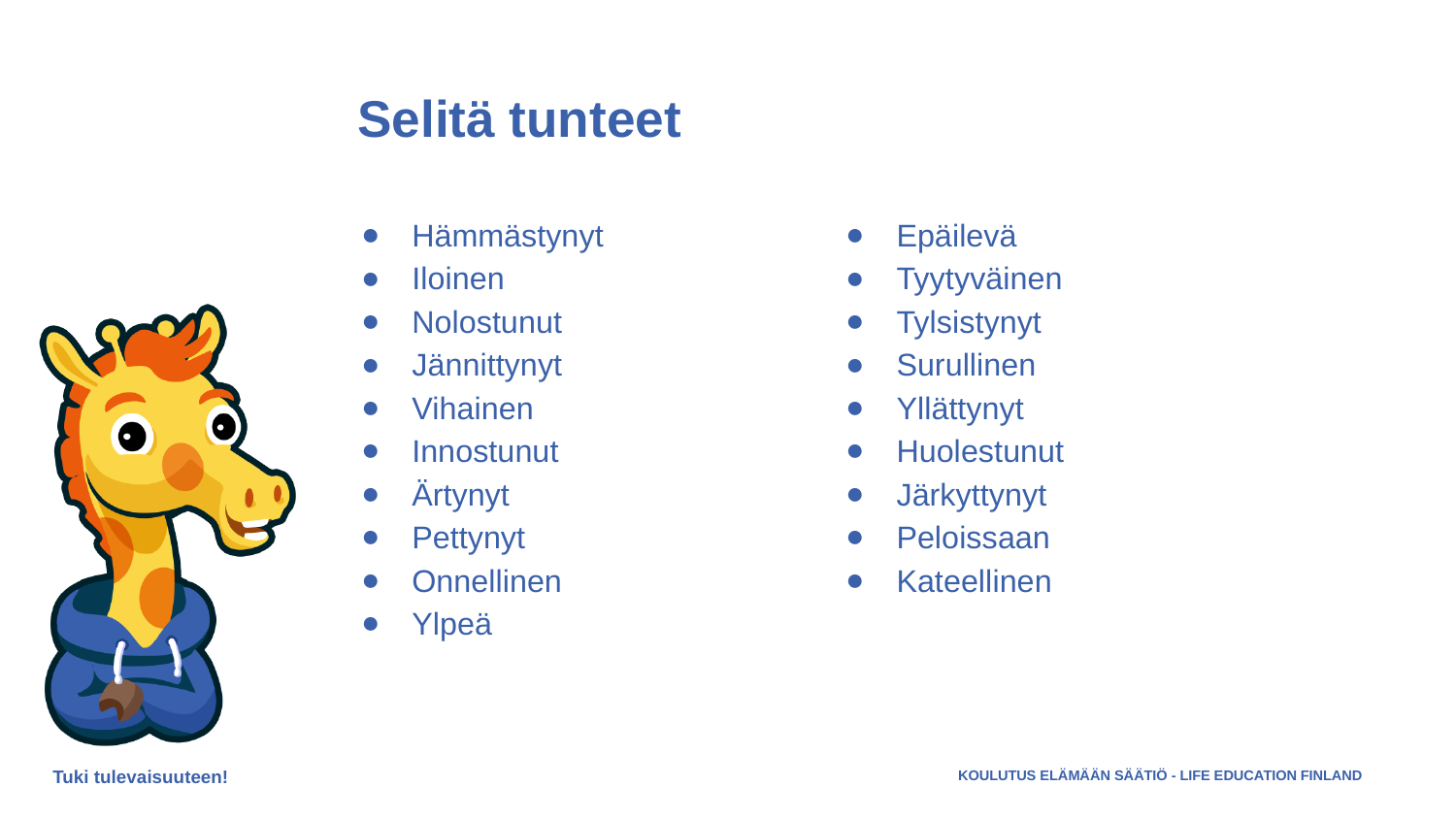

# Selitä tunteet
Hämmästynyt
Iloinen
Nolostunut
Jännittynyt
Vihainen
Innostunut
Ärtynyt
Pettynyt
Onnellinen
Ylpeä
Epäilevä
Tyytyväinen
Tylsistynyt
Surullinen
Yllättynyt
Huolestunut
Järkyttynyt
Peloissaan
Kateellinen